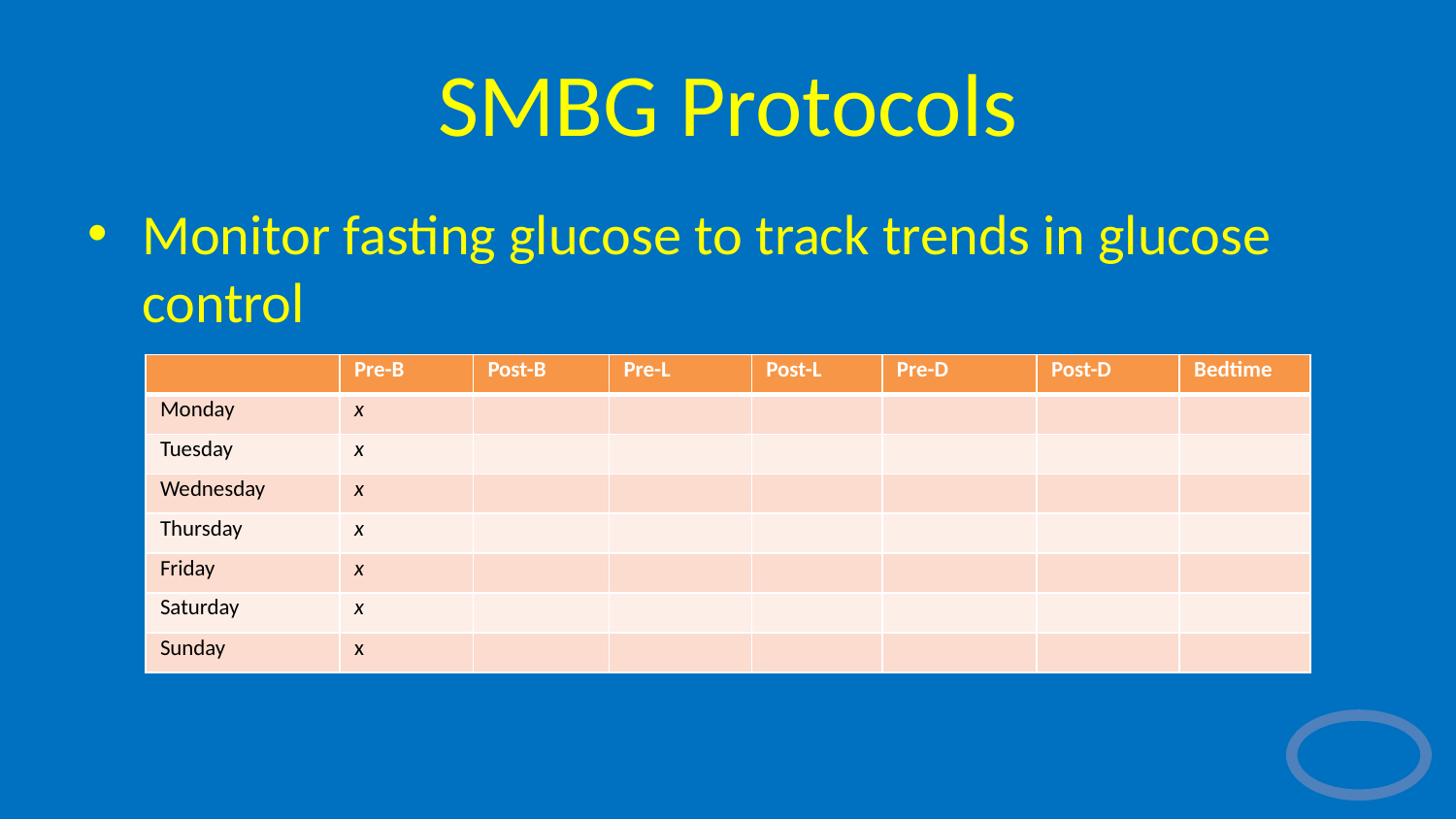

# SMBG Protocols
Monitor fasting glucose to track trends in glucose control

|  | Pre-B | Post-B | Pre-L | Post-L | Pre-D | Post-D | Bedtime |
| --- | --- | --- | --- | --- | --- | --- | --- |
| Monday | x |  |  |  |  |  |  |
| Tuesday | x |  |  |  |  |  |  |
| Wednesday | x |  |  |  |  |  |  |
| Thursday | x |  |  |  |  |  |  |
| Friday | x |  |  |  |  |  |  |
| Saturday | x |  |  |  |  |  |  |
| Sunday | x |  |  |  |  |  |  |